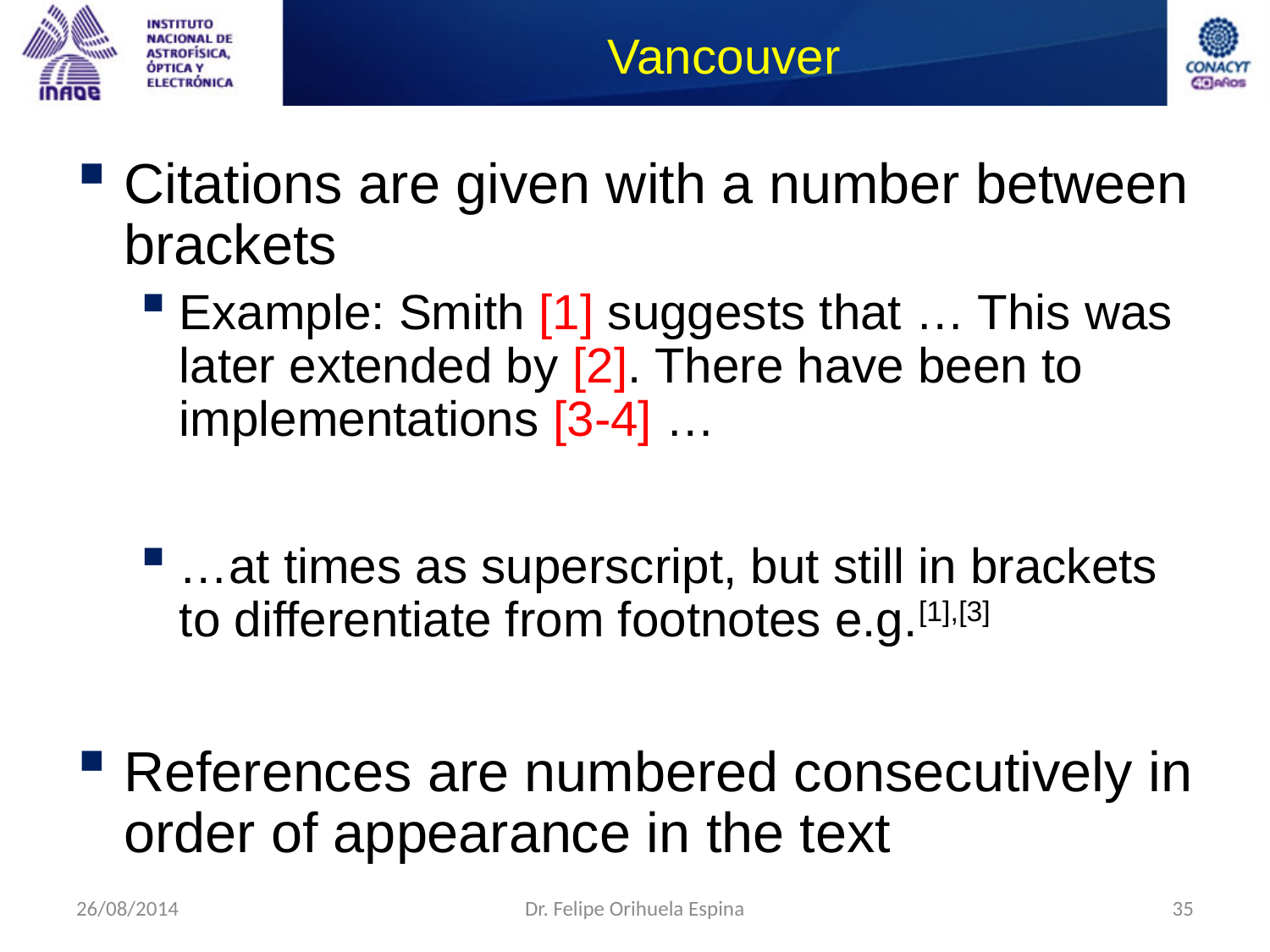

# Vancouver
Citations are given with a number between brackets
Example: Smith [1] suggests that … This was later extended by [2]. There have been to implementations [3-4] …

…at times as superscript, but still in brackets to differentiate from footnotes e.g.[1],[3]

References are numbered consecutively in order of appearance in the text
26/08/2014
Dr. Felipe Orihuela Espina
35